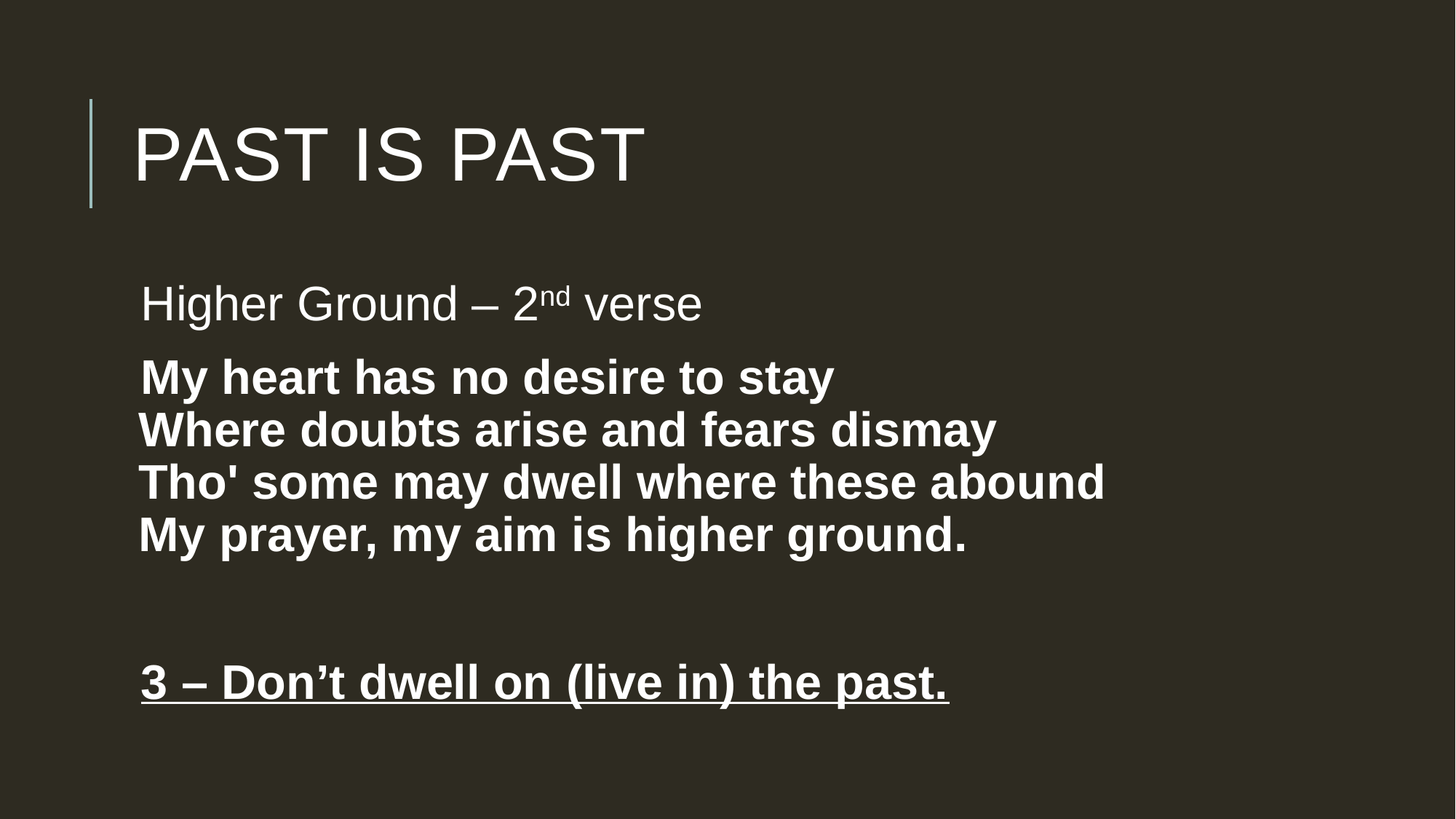

# Past is past
Higher Ground – 2nd verse
My heart has no desire to stay
Where doubts arise and fears dismay
Tho' some may dwell where these abound
My prayer, my aim is higher ground.

3 – Don’t dwell on (live in) the past.